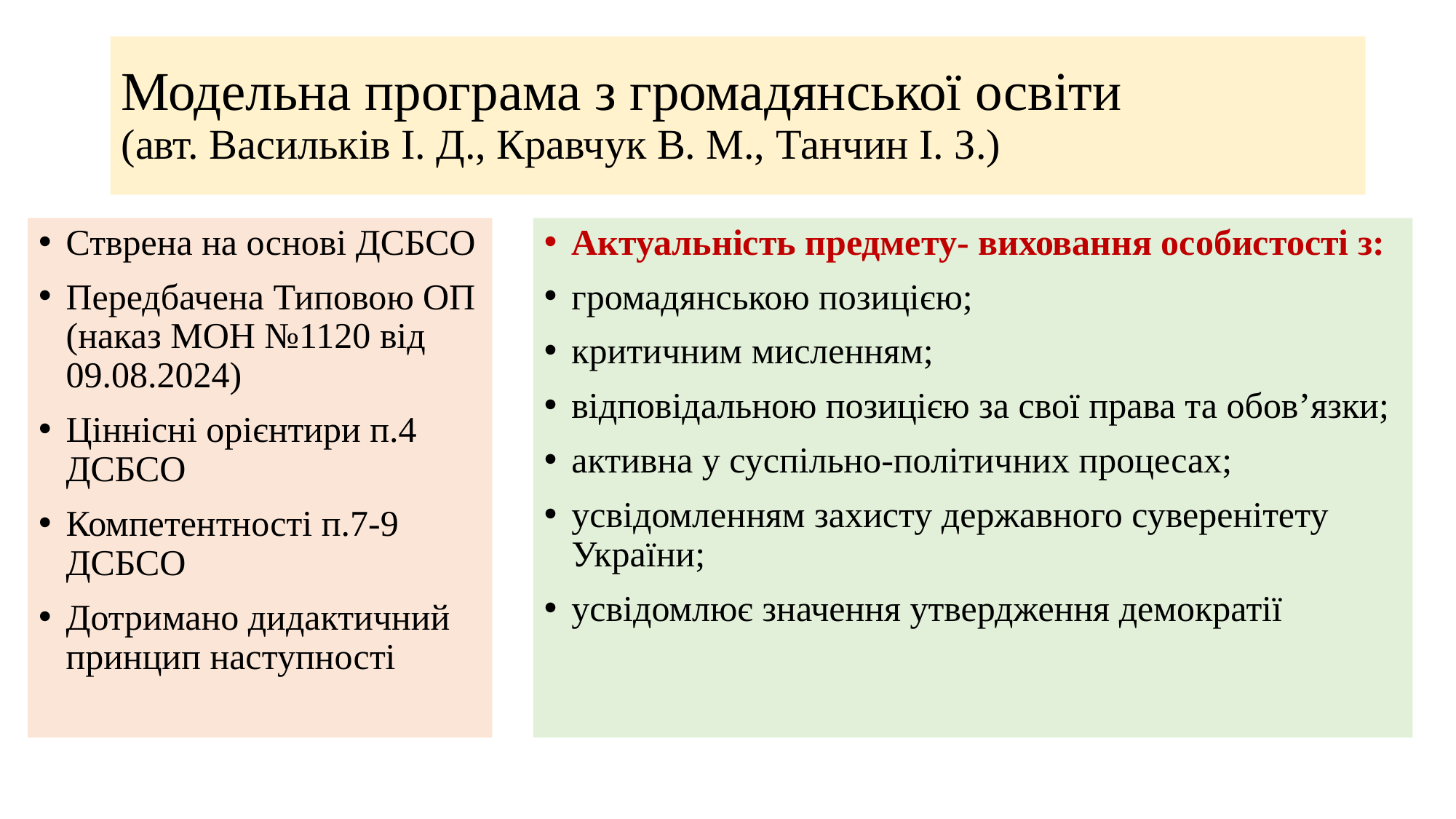

# Модельна програма з громадянської освіти (авт. Васильків І. Д., Кравчук В. М., Танчин І. З.)
Стврена на основі ДСБСО
Передбачена Типовою ОП (наказ МОН №1120 від 09.08.2024)
Ціннісні орієнтири п.4 ДСБСО
Компетентності п.7-9 ДСБСО
Дотримано дидактичний принцип наступності
Актуальність предмету- виховання особистості з:
громадянською позицією;
критичним мисленням;
відповідальною позицією за свої права та обов’язки;
активна у суспільно-політичних процесах;
усвідомленням захисту державного суверенітету України;
усвідомлює значення утвердження демократії